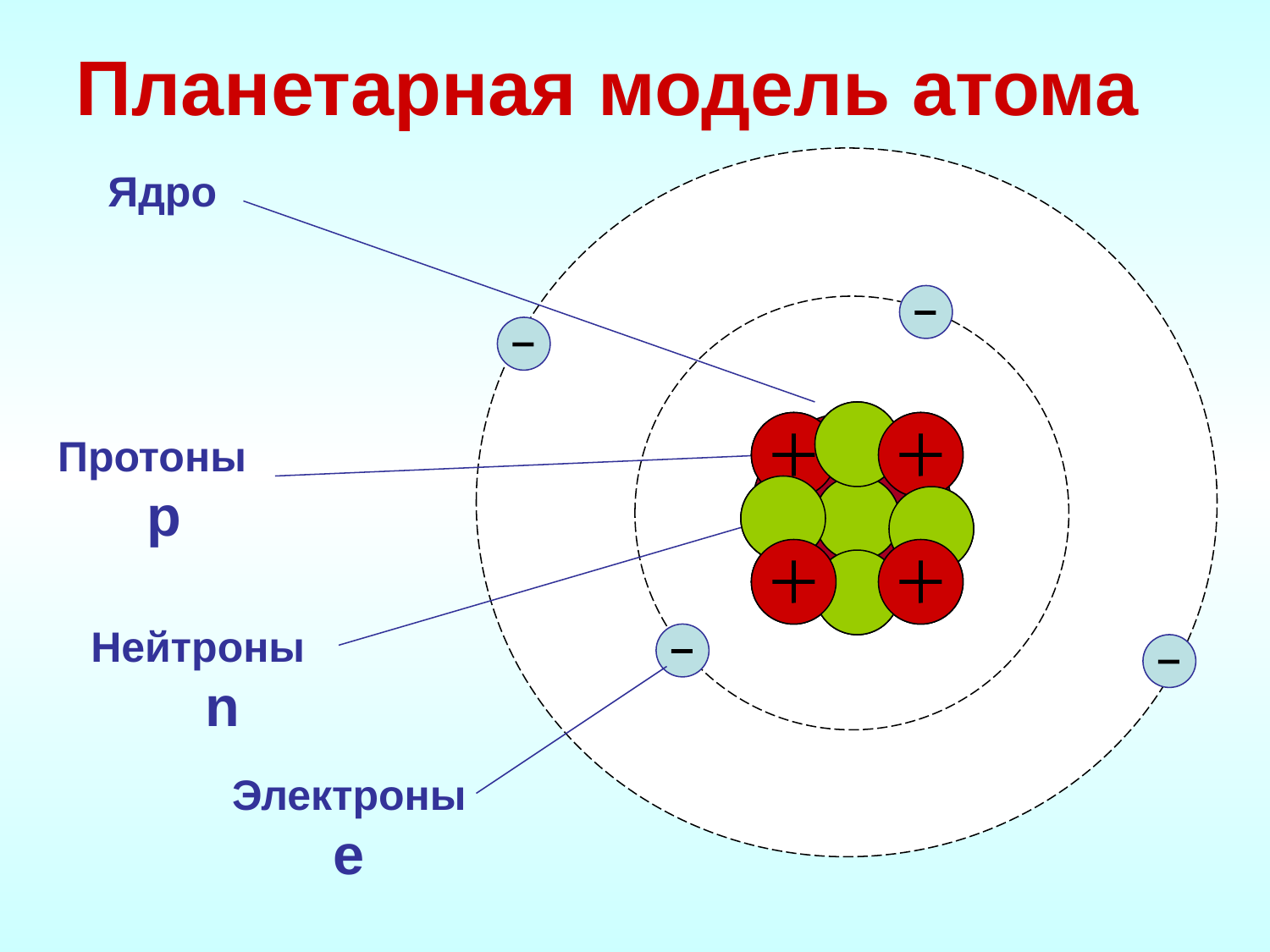

Планетарная модель атома

Ядро

+
Протоны   р

Нейтроны      n

Электроны е